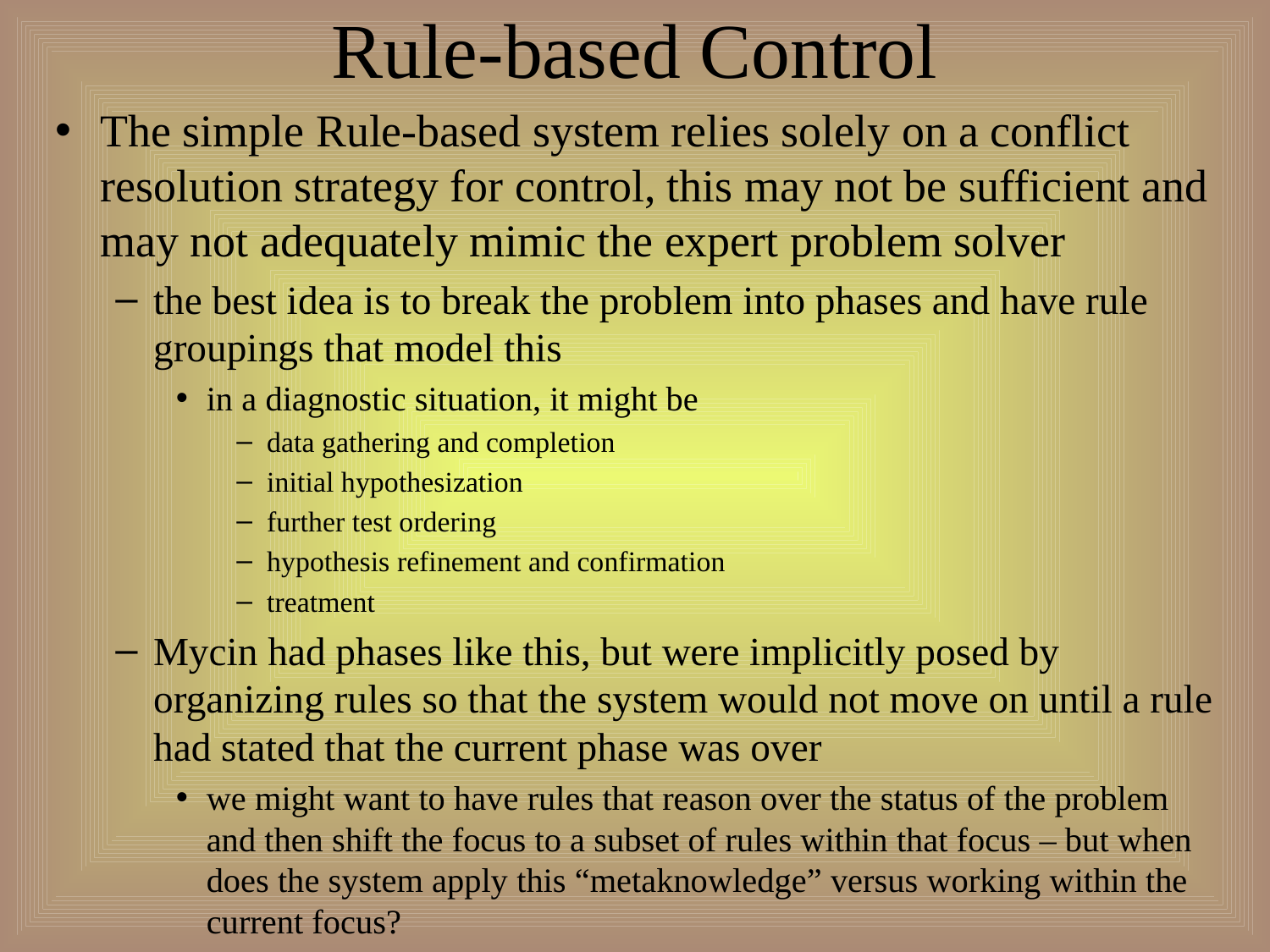

# Rule-based Control
The simple Rule-based system relies solely on a conflict resolution strategy for control, this may not be sufficient and may not adequately mimic the expert problem solver
the best idea is to break the problem into phases and have rule groupings that model this
in a diagnostic situation, it might be
data gathering and completion
initial hypothesization
further test ordering
hypothesis refinement and confirmation
treatment
Mycin had phases like this, but were implicitly posed by organizing rules so that the system would not move on until a rule had stated that the current phase was over
we might want to have rules that reason over the status of the problem and then shift the focus to a subset of rules within that focus – but when does the system apply this “metaknowledge” versus working within the current focus?